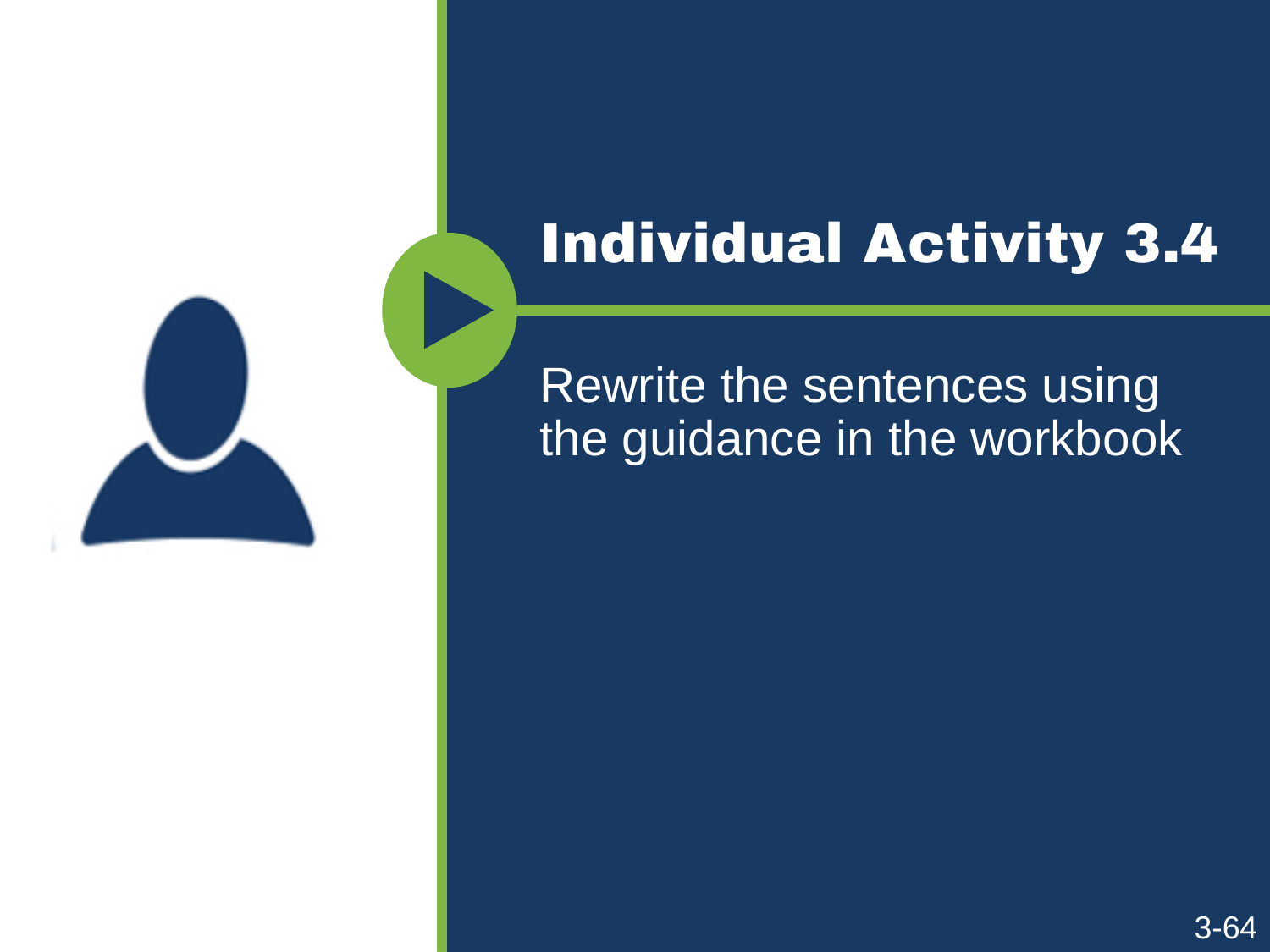

# Individual Activity 3.4
Rewrite the sentences using the guidance in the workbook